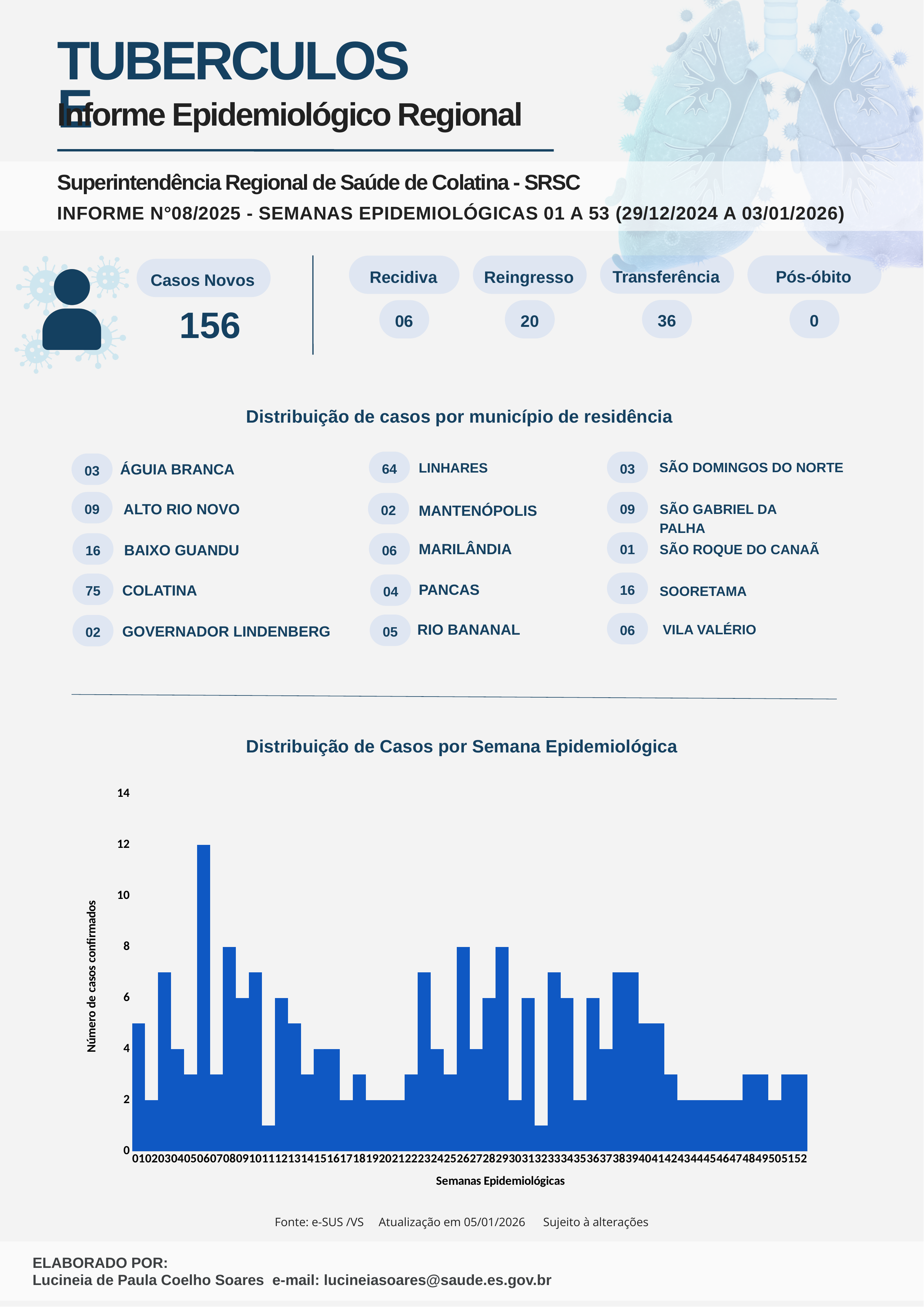

TUBERCULOSE
Informe Epidemiológico Regional

Superintendência Regional de Saúde de Colatina - SRSC
INFORME N°08/2025 - SEMANAS EPIDEMIOLÓGICAS 01 A 53 (29/12/2024 A 03/01/2026)

Transferência

Pós-óbito

Recidiva

Reingresso

Casos Novos

156

36
0
06
20
Distribuição de casos por município de residência

SÃO DOMINGOS DO NORTE
LINHARES
ÁGUIA BRANCA
64
03
03

ALTO RIO NOVO
09
SÃO GABRIEL DA PALHA
09
MANTENÓPOLIS
02

MARILÂNDIA
BAIXO GUANDU
SÃO ROQUE DO CANAÃ
01
06
16

PANCAS
COLATINA
16
75
SOORETAMA
04

RIO BANANAL
VILA VALÉRIO
06
GOVERNADOR LINDENBERG
05
02

Distribuição de Casos por Semana Epidemiológica

### Chart

| Category |  |
|---|---|
| 01 | 5.0 |
| 02 | 2.0 |
| 03 | 7.0 |
| 04 | 4.0 |
| 05 | 3.0 |
| 06 | 12.0 |
| 07 | 3.0 |
| 08 | 8.0 |
| 09 | 6.0 |
| 10 | 7.0 |
| 11 | 1.0 |
| 12 | 6.0 |
| 13 | 5.0 |
| 14 | 3.0 |
| 15 | 4.0 |
| 16 | 4.0 |
| 17 | 2.0 |
| 18 | 3.0 |
| 19 | 2.0 |
| 20 | 2.0 |
| 21 | 2.0 |
| 22 | 3.0 |
| 23 | 7.0 |
| 24 | 4.0 |
| 25 | 3.0 |
| 26 | 8.0 |
| 27 | 4.0 |
| 28 | 6.0 |
| 29 | 8.0 |
| 30 | 2.0 |
| 31 | 6.0 |
| 32 | 1.0 |
| 33 | 7.0 |
| 34 | 6.0 |
| 35 | 2.0 |
| 36 | 6.0 |
| 37 | 4.0 |
| 38 | 7.0 |
| 39 | 7.0 |
| 40 | 5.0 |
| 41 | 5.0 |
| 42 | 3.0 |
| 43 | 2.0 |
| 44 | 2.0 |
| 45 | 2.0 |
| 46 | 2.0 |
| 47 | 2.0 |
| 48 | 3.0 |
| 49 | 3.0 |
| 50 | 2.0 |
| 51 | 3.0 |
| 52 | 3.0 |
Fonte: e-SUS /VS     Atualização em 05/01/2026      Sujeito à alterações

ELABORADO POR:
Lucineia de Paula Coelho Soares  e-mail: lucineiasoares@saude.es.gov.br